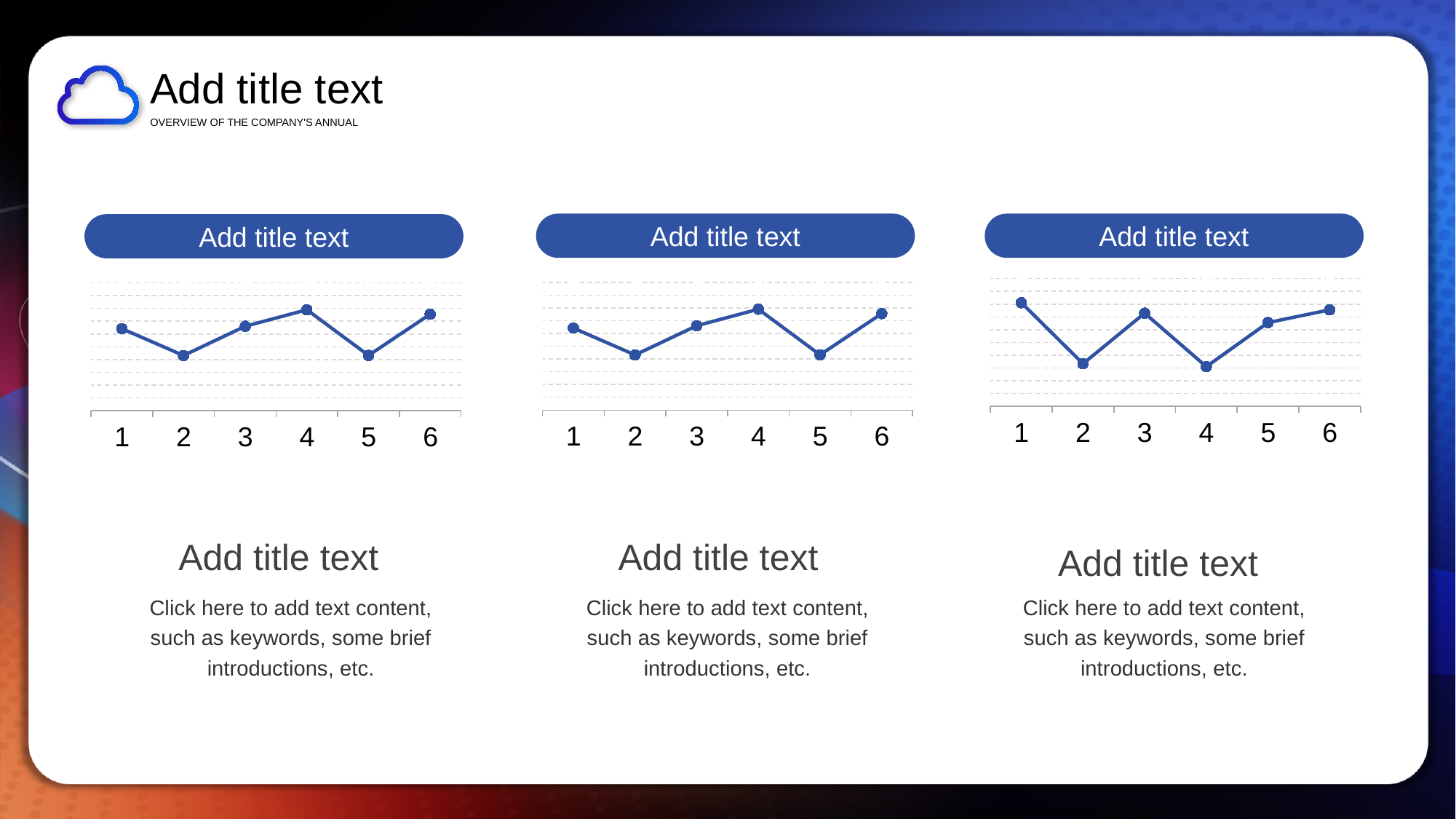

Add title text
OVERVIEW OF THE COMPANY'S ANNUAL

Add title text

### Chart

| Category | Series 1 | Series 2 |
|---|---|---|
| 1 | 4.3 | 2.4 |
| 2 | 2.5 | 3.3 |
| 3 | 3.5 | 1.8 |
| 4 | 4.5 | 1.2 |
| 5 | 3.8 | 5.0 |
| 6 | 3.7 | 1.2 |
Add title text

### Chart

| Category | Series 1 | Series 2 |
|---|---|---|
| 1 | 4.3 | 1.0 |
| 2 | 2.5 | 5.0 |
| 3 | 3.5 | 1.3 |
| 4 | 4.5 | 10.0 |
| 5 | 3.8 | 2.0 |
| 6 | 3.7 | 1.2 |
Add title text

### Chart

| Category | Series 1 | Series 2 |
|---|---|---|
| 1 | 4.3 | 2.4 |
| 2 | 2.5 | 3.3 |
| 3 | 3.5 | 1.8 |
| 4 | 4.5 | 1.2 |
| 5 | 3.8 | 5.0 |
| 6 | 3.7 | 1.2 |
Add title text
Click here to add text content, such as keywords, some brief introductions, etc.
Add title text
Click here to add text content, such as keywords, some brief introductions, etc.
Add title text
Click here to add text content, such as keywords, some brief introductions, etc.